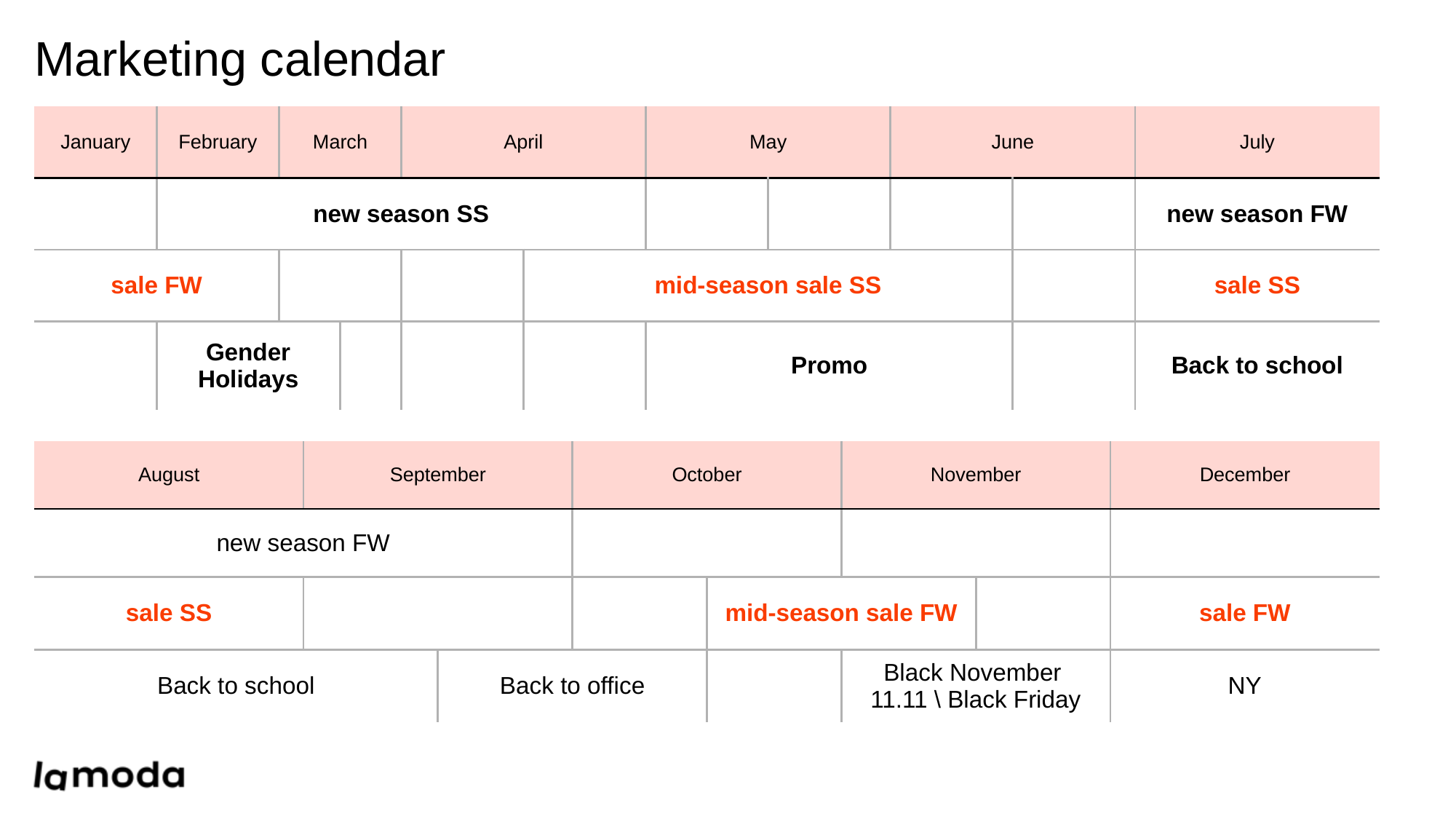

Marketing calendar
| January | February | March |  | April |  | May |  | June |  | July |
| --- | --- | --- | --- | --- | --- | --- | --- | --- | --- | --- |
|  | new season SS |  |  |  |  |  |  |  |  | new season FW |
| sale FW |  |  |  |  | mid-season sale SS |  |  |  |  | sale SS |
|  | Gender Holidays |  |  |  |  | Promo |  |  |  | Back to school |
| August | September |  | October |  | November |  | December |
| --- | --- | --- | --- | --- | --- | --- | --- |
| new season FW |  |  |  |  |  |  |  |
| sale SS |  |  |  | mid-season sale FW |  |  | sale FW |
| Back to school |  | Back to office |  |  | Black November 11.11 \ Black Friday |  | NY |